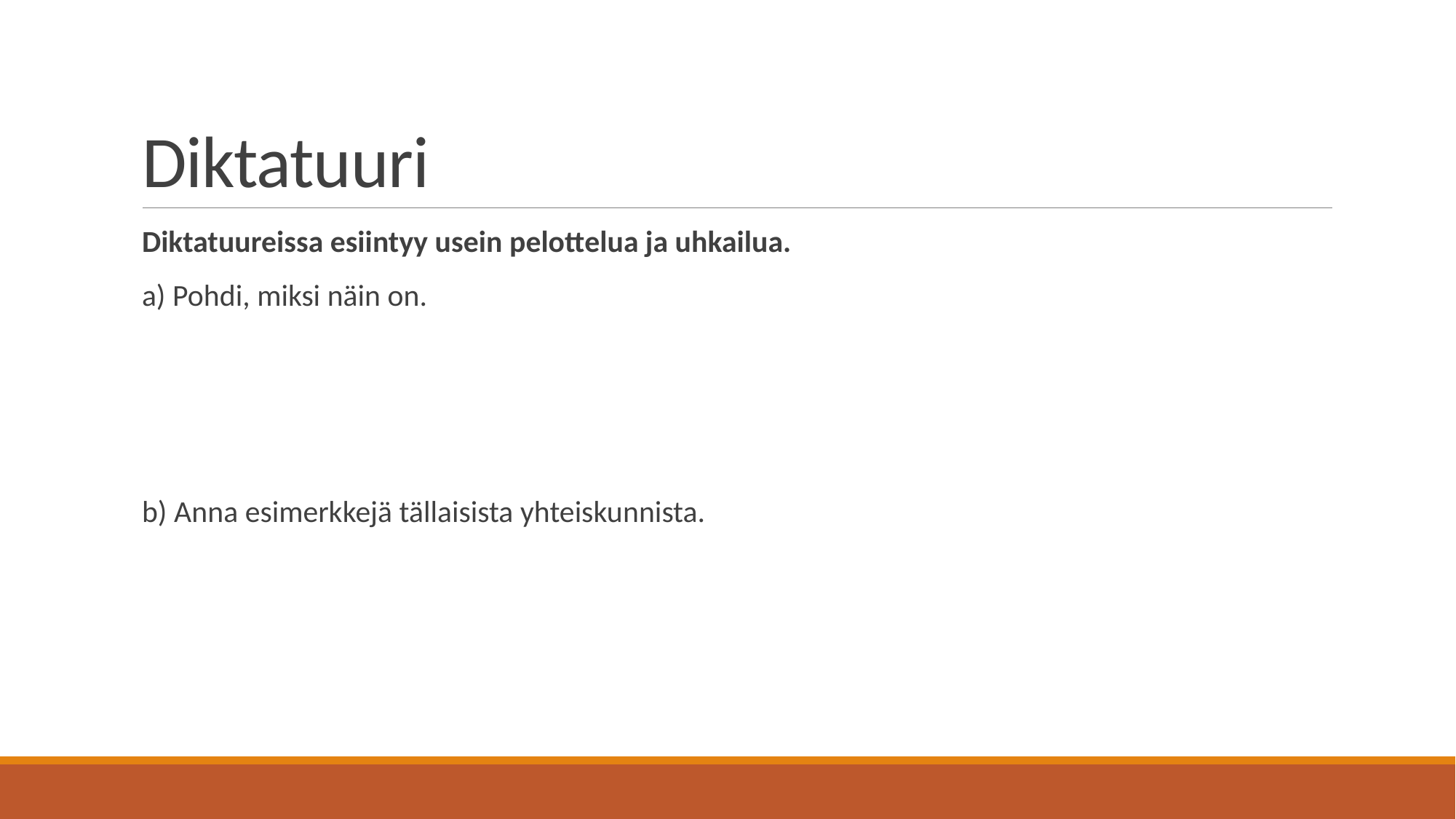

# Diktatuuri
Diktatuureissa esiintyy usein pelottelua ja uhkailua.
a) Pohdi, miksi näin on.

b) Anna esimerkkejä tällaisista yhteiskunnista.